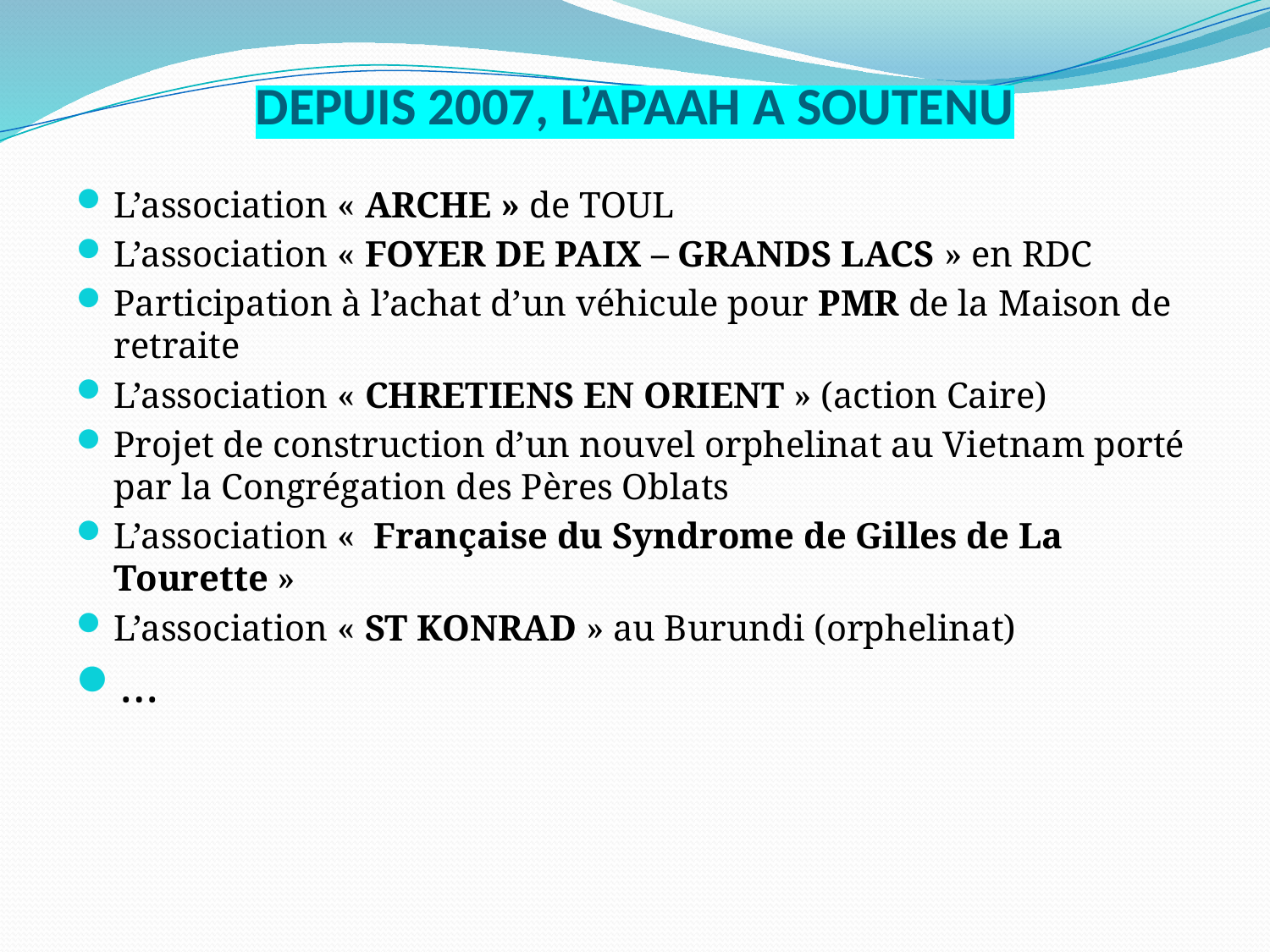

DEPUIS 2007, L’APAAH A SOUTENU
L’association « ARCHE » de TOUL
L’association « FOYER DE PAIX – GRANDS LACS » en RDC
Participation à l’achat d’un véhicule pour PMR de la Maison de retraite
L’association « CHRETIENS EN ORIENT » (action Caire)
Projet de construction d’un nouvel orphelinat au Vietnam porté par la Congrégation des Pères Oblats
L’association «  Française du Syndrome de Gilles de La Tourette »
L’association « ST KONRAD » au Burundi (orphelinat)
…